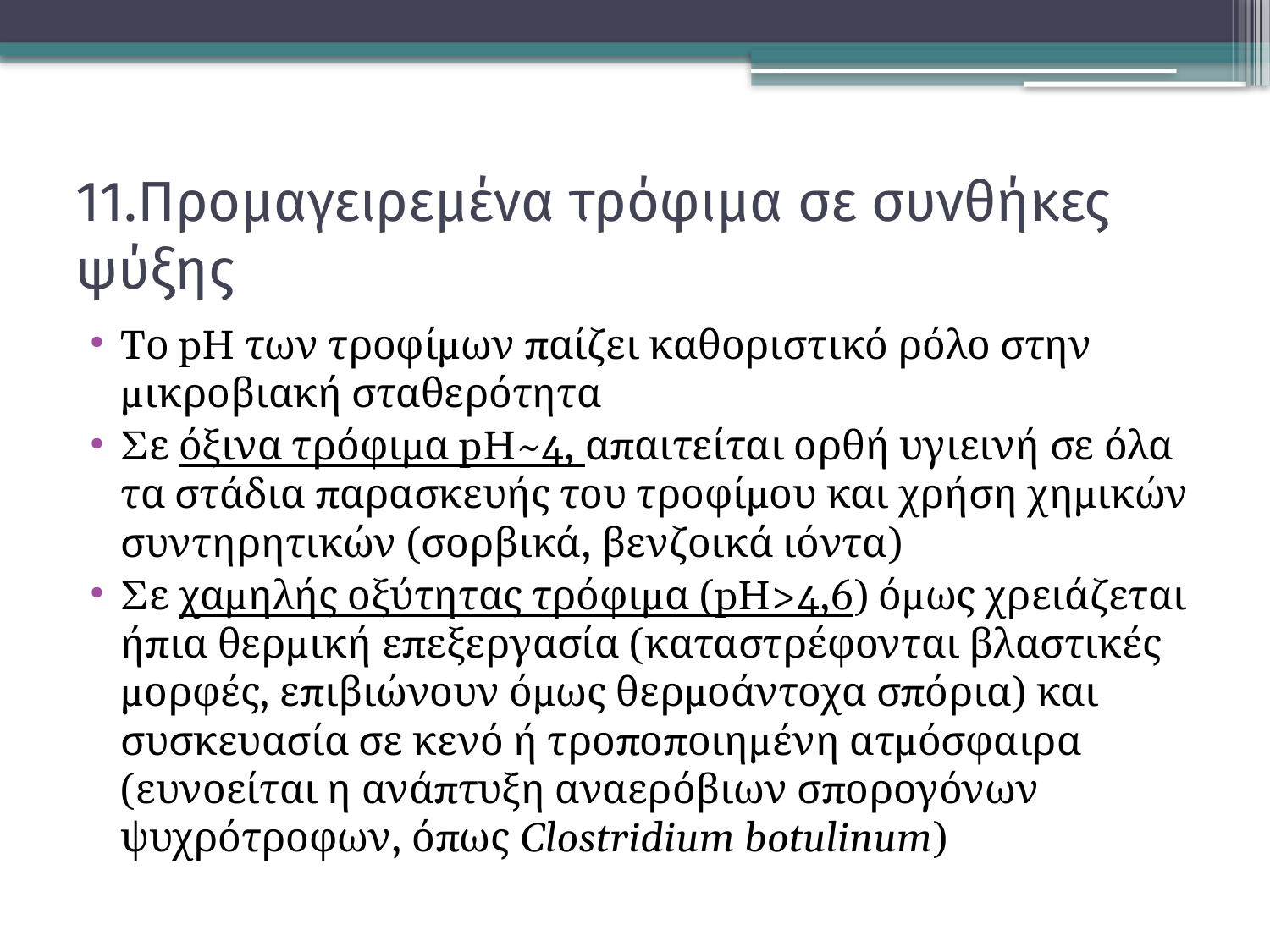

# 11.Προμαγειρεμένα τρόφιμα σε συνθήκες ψύξης
Το pH των τροφίμων παίζει καθοριστικό ρόλο στην μικροβιακή σταθερότητα
Σε όξινα τρόφιμα pH~4, απαιτείται ορθή υγιεινή σε όλα τα στάδια παρασκευής του τροφίμου και χρήση χημικών συντηρητικών (σορβικά, βενζοικά ιόντα)
Σε χαμηλής οξύτητας τρόφιμα (pH>4,6) όμως χρειάζεται ήπια θερμική επεξεργασία (καταστρέφονται βλαστικές μορφές, επιβιώνουν όμως θερμοάντοχα σπόρια) και συσκευασία σε κενό ή τροποποιημένη ατμόσφαιρα (ευνοείται η ανάπτυξη αναερόβιων σπορογόνων ψυχρότροφων, όπως Clostridium botulinum)